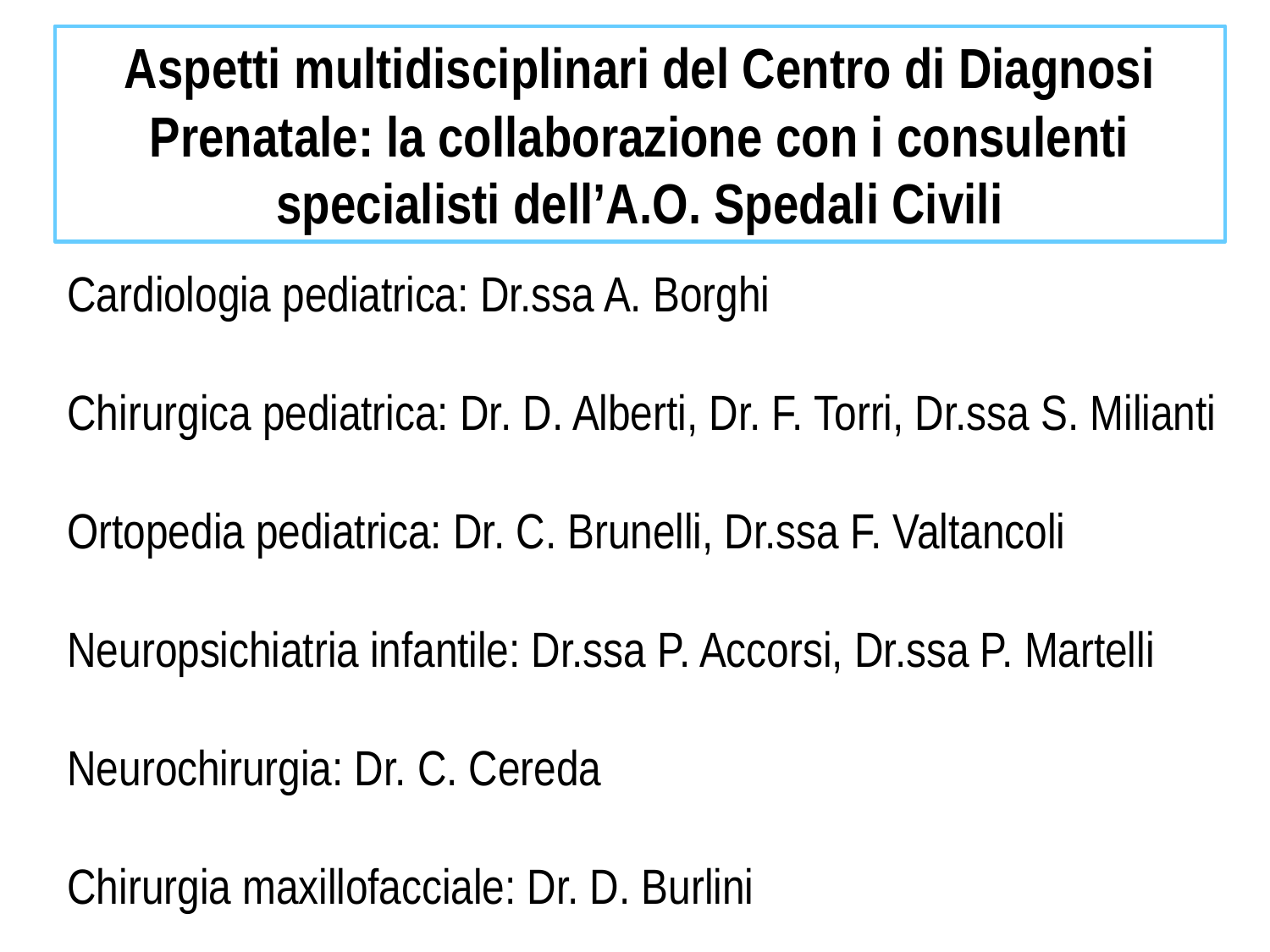

Aspetti multidisciplinari del Centro di Diagnosi Prenatale: la collaborazione con i consulenti specialisti dell’A.O. Spedali Civili

Cardiologia pediatrica: Dr.ssa A. Borghi

Chirurgica pediatrica: Dr. D. Alberti, Dr. F. Torri, Dr.ssa S. Milianti

Ortopedia pediatrica: Dr. C. Brunelli, Dr.ssa F. Valtancoli

Neuropsichiatria infantile: Dr.ssa P. Accorsi, Dr.ssa P. Martelli

Neurochirurgia: Dr. C. Cereda

Chirurgia maxillofacciale: Dr. D. Burlini